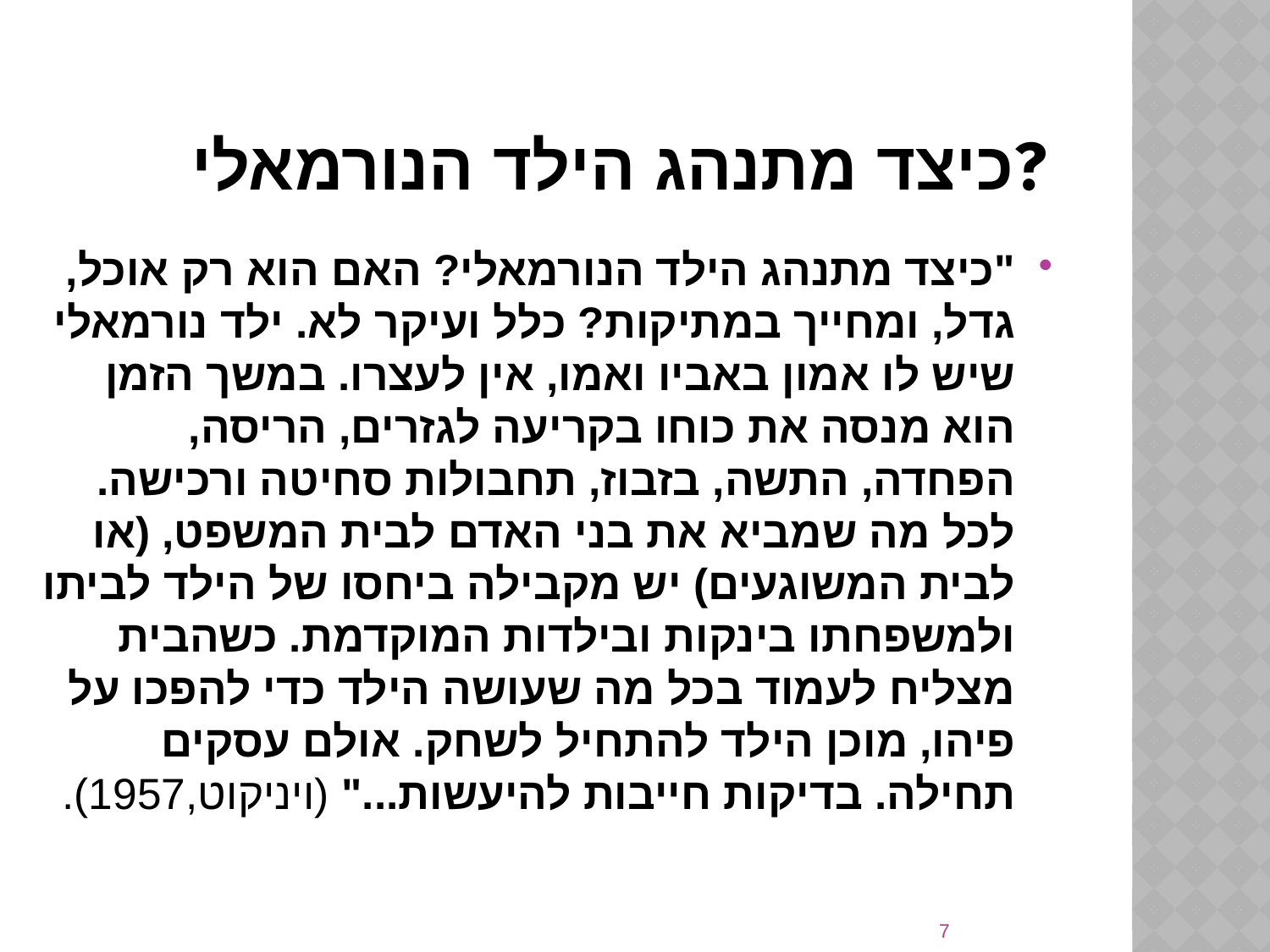

# כיצד מתנהג הילד הנורמאלי?
"כיצד מתנהג הילד הנורמאלי? האם הוא רק אוכל, גדל, ומחייך במתיקות? כלל ועיקר לא. ילד נורמאלי שיש לו אמון באביו ואמו, אין לעצרו. במשך הזמן הוא מנסה את כוחו בקריעה לגזרים, הריסה, הפחדה, התשה, בזבוז, תחבולות סחיטה ורכישה. לכל מה שמביא את בני האדם לבית המשפט, (או לבית המשוגעים) יש מקבילה ביחסו של הילד לביתו ולמשפחתו בינקות ובילדות המוקדמת. כשהבית מצליח לעמוד בכל מה שעושה הילד כדי להפכו על פיהו, מוכן הילד להתחיל לשחק. אולם עסקים תחילה. בדיקות חייבות להיעשות..." (ויניקוט,1957).

7